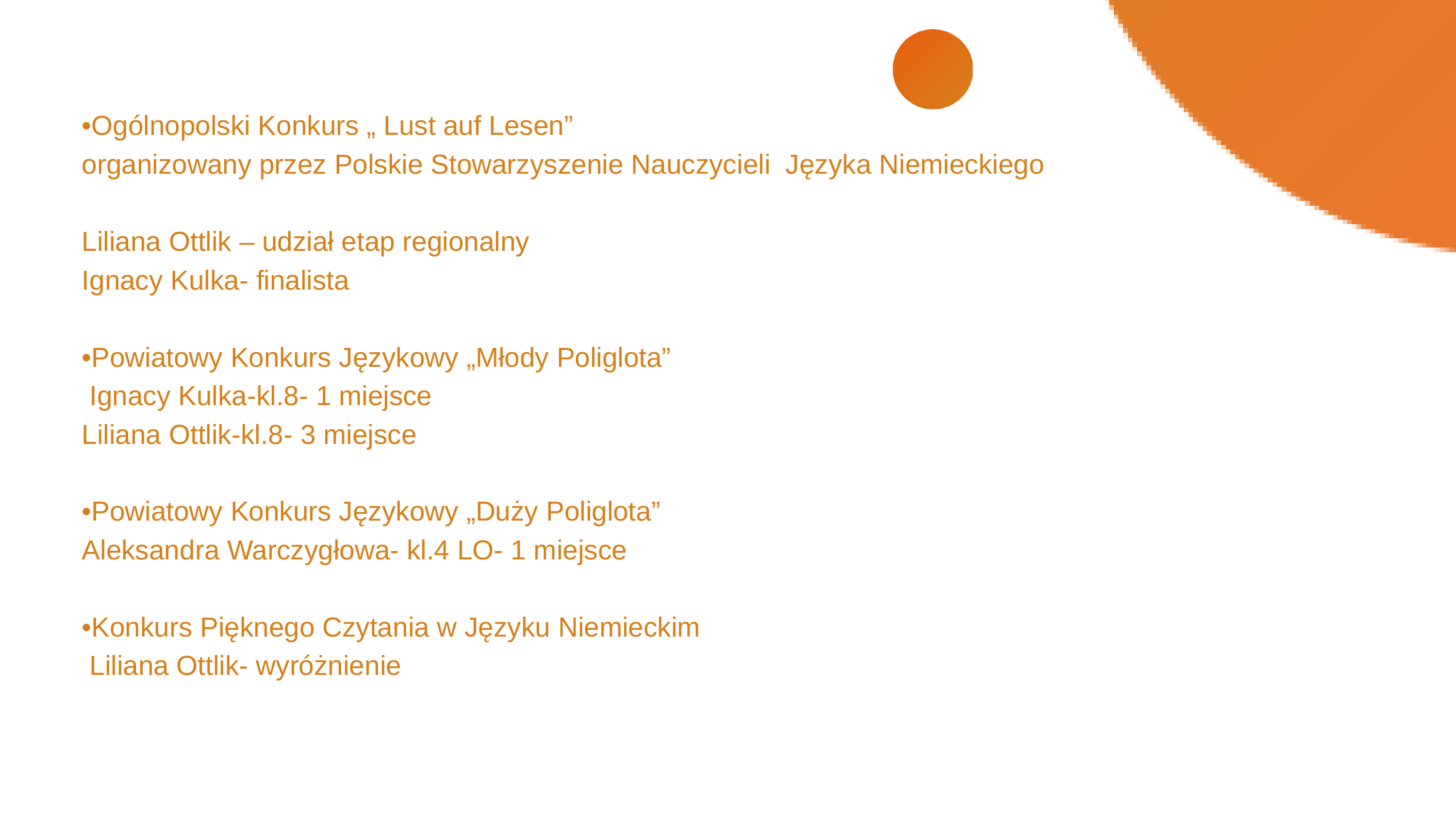

•Ogólnopolski Konkurs „ Lust auf Lesen”
organizowany przez Polskie Stowarzyszenie Nauczycieli  Języka Niemieckiego

Liliana Ottlik – udział etap regionalny
Ignacy Kulka- finalista

•Powiatowy Konkurs Językowy „Młody Poliglota”
 Ignacy Kulka-kl.8- 1 miejsce
Liliana Ottlik-kl.8- 3 miejsce

•Powiatowy Konkurs Językowy „Duży Poliglota”
Aleksandra Warczygłowa- kl.4 LO- 1 miejsce

•Konkurs Pięknego Czytania w Języku Niemieckim
 Liliana Ottlik- wyróżnienie